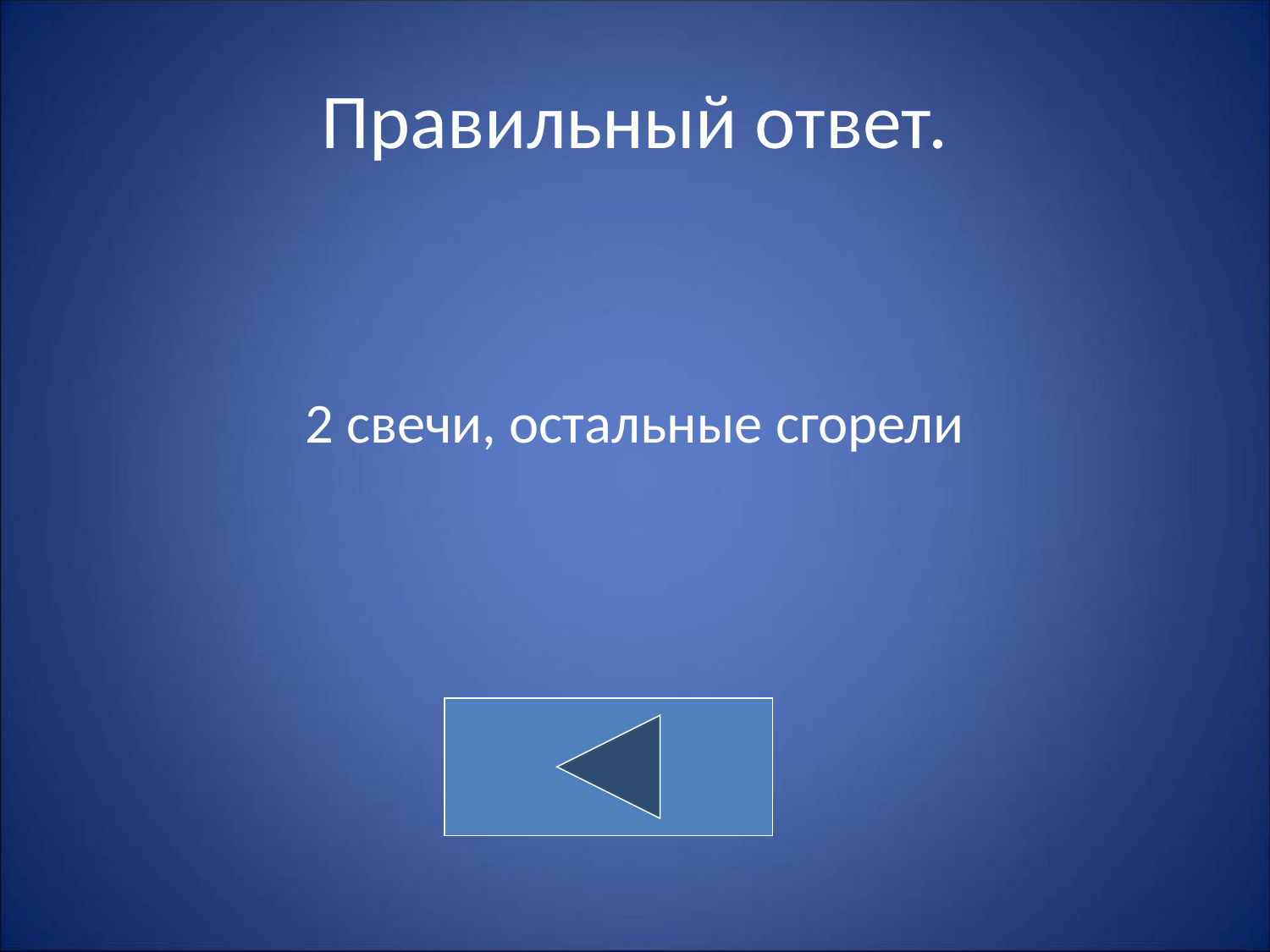

# Правильный ответ.

2 свечи, остальные сгорели